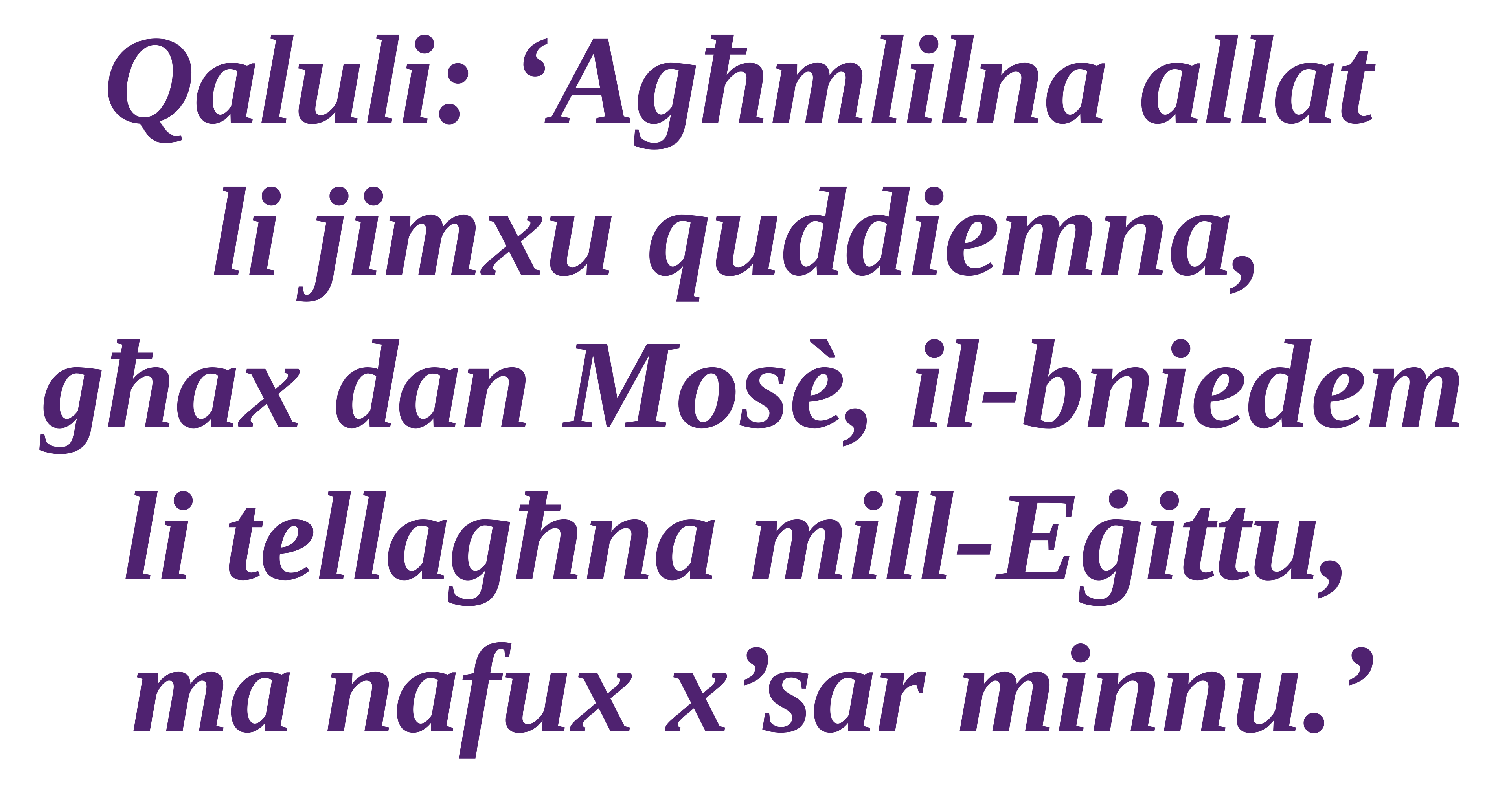

Qaluli: ‘Agħmlilna allat
li jimxu quddiemna,
għax dan Mosè, il-bniedem
li tellagħna mill-Eġittu,
ma nafux x’sar minnu.’